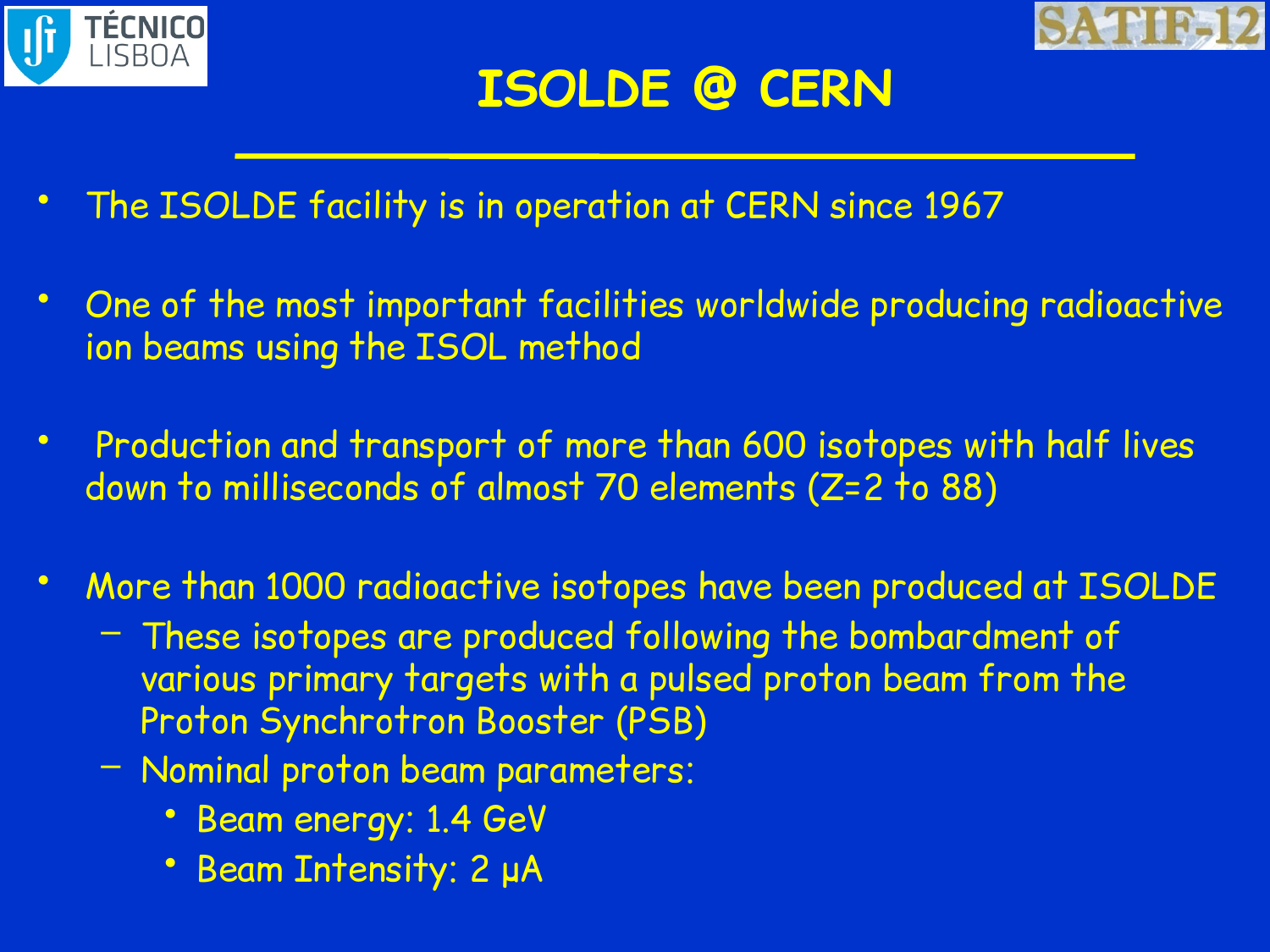

# ISOLDE @ CERN
The ISOLDE facility is in operation at CERN since 1967

One of the most important facilities worldwide producing radioactive ion beams using the ISOL method

 Production and transport of more than 600 isotopes with half lives down to milliseconds of almost 70 elements (Z=2 to 88)

More than 1000 radioactive isotopes have been produced at ISOLDE
These isotopes are produced following the bombardment of various primary targets with a pulsed proton beam from the Proton Synchrotron Booster (PSB)
Nominal proton beam parameters:
Beam energy: 1.4 GeV
Beam Intensity: 2 μA